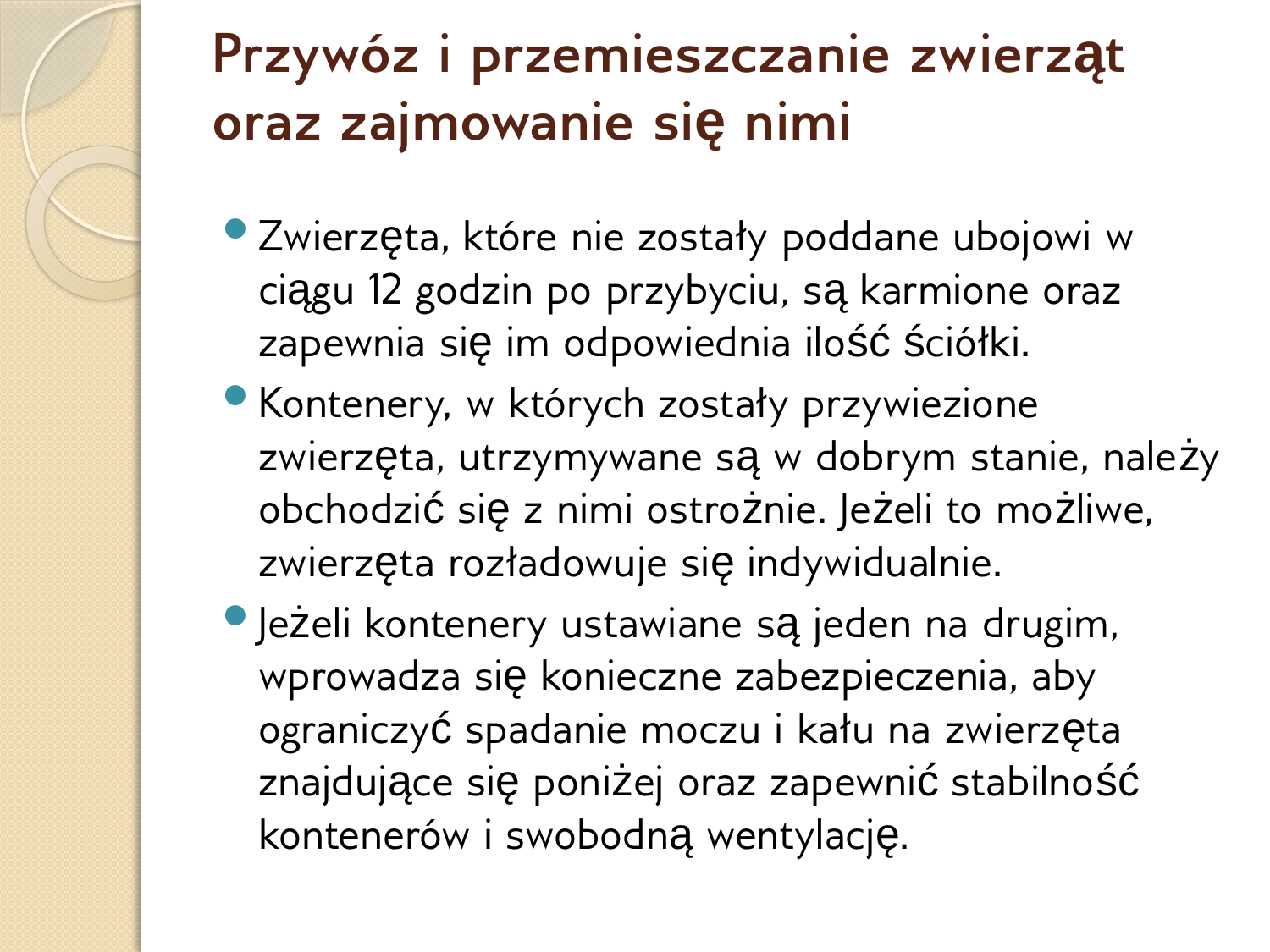

# Przywóz i przemieszczanie zwierząt oraz zajmowanie się nimi
Zwierzęta, które nie zostały poddane ubojowi w ciągu 12 godzin po przybyciu, są karmione oraz zapewnia się im odpowiednia ilość ściółki.
Kontenery, w których zostały przywiezione zwierzęta, utrzymywane są w dobrym stanie, należy obchodzić się z nimi ostrożnie. Jeżeli to możliwe, zwierzęta rozładowuje się indywidualnie.
Jeżeli kontenery ustawiane są jeden na drugim, wprowadza się konieczne zabezpieczenia, aby ograniczyć spadanie moczu i kału na zwierzęta znajdujące się poniżej oraz zapewnić stabilność kontenerów i swobodną wentylację.